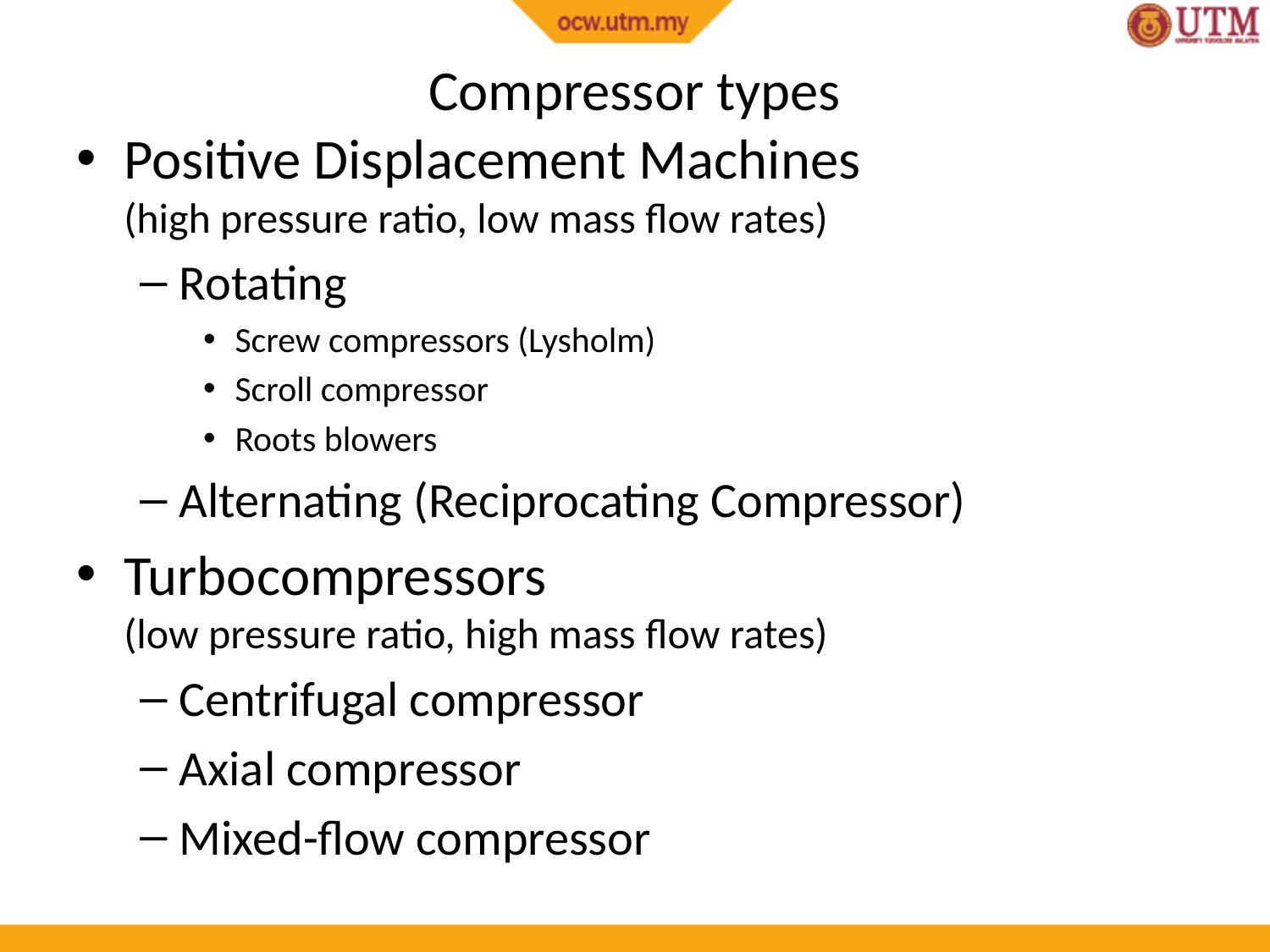

# Compressor types
Positive Displacement Machines
(high pressure ratio, low mass flow rates)
Rotating
Screw compressors (Lysholm)
Scroll compressor
Roots blowers
Alternating (Reciprocating Compressor)
Turbocompressors
(low pressure ratio, high mass flow rates)
Centrifugal compressor
Axial compressor
Mixed-flow compressor